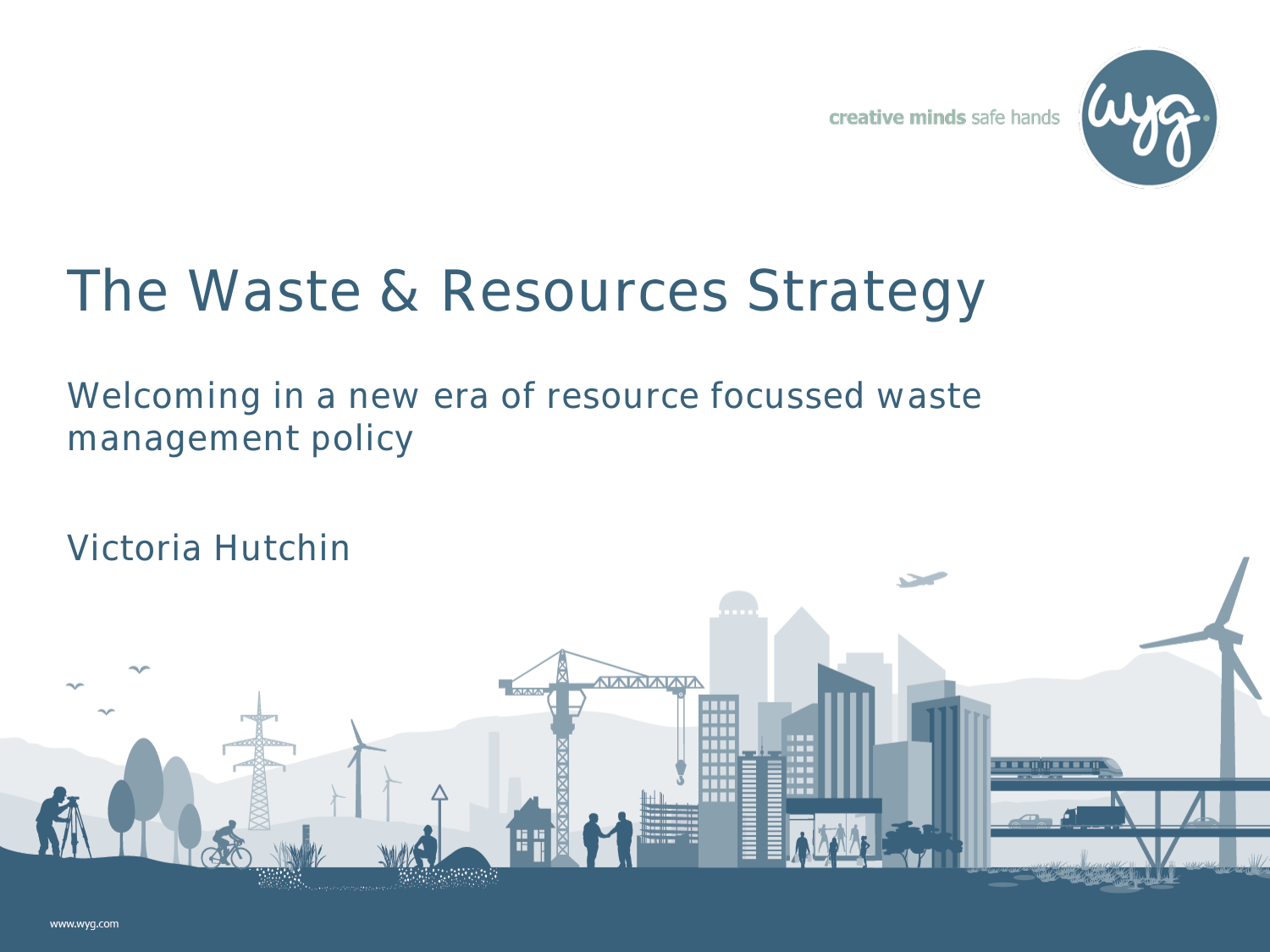

# The Waste & Resources Strategy Welcoming in a new era of resource focussed waste management policy Victoria Hutchin